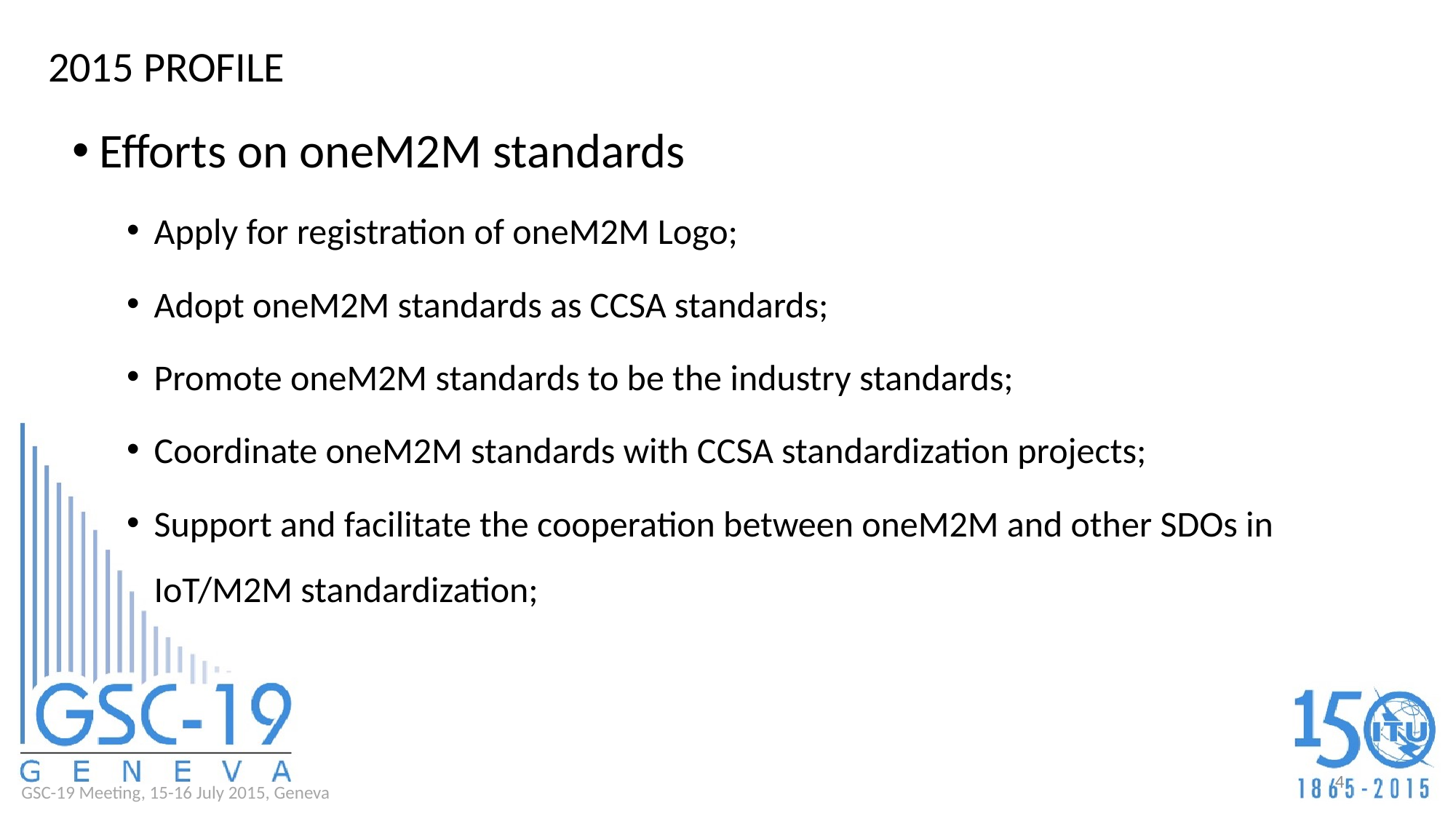

# 2015 profile
Efforts on oneM2M standards
Apply for registration of oneM2M Logo;
Adopt oneM2M standards as CCSA standards;
Promote oneM2M standards to be the industry standards;
Coordinate oneM2M standards with CCSA standardization projects;
Support and facilitate the cooperation between oneM2M and other SDOs in IoT/M2M standardization;
4